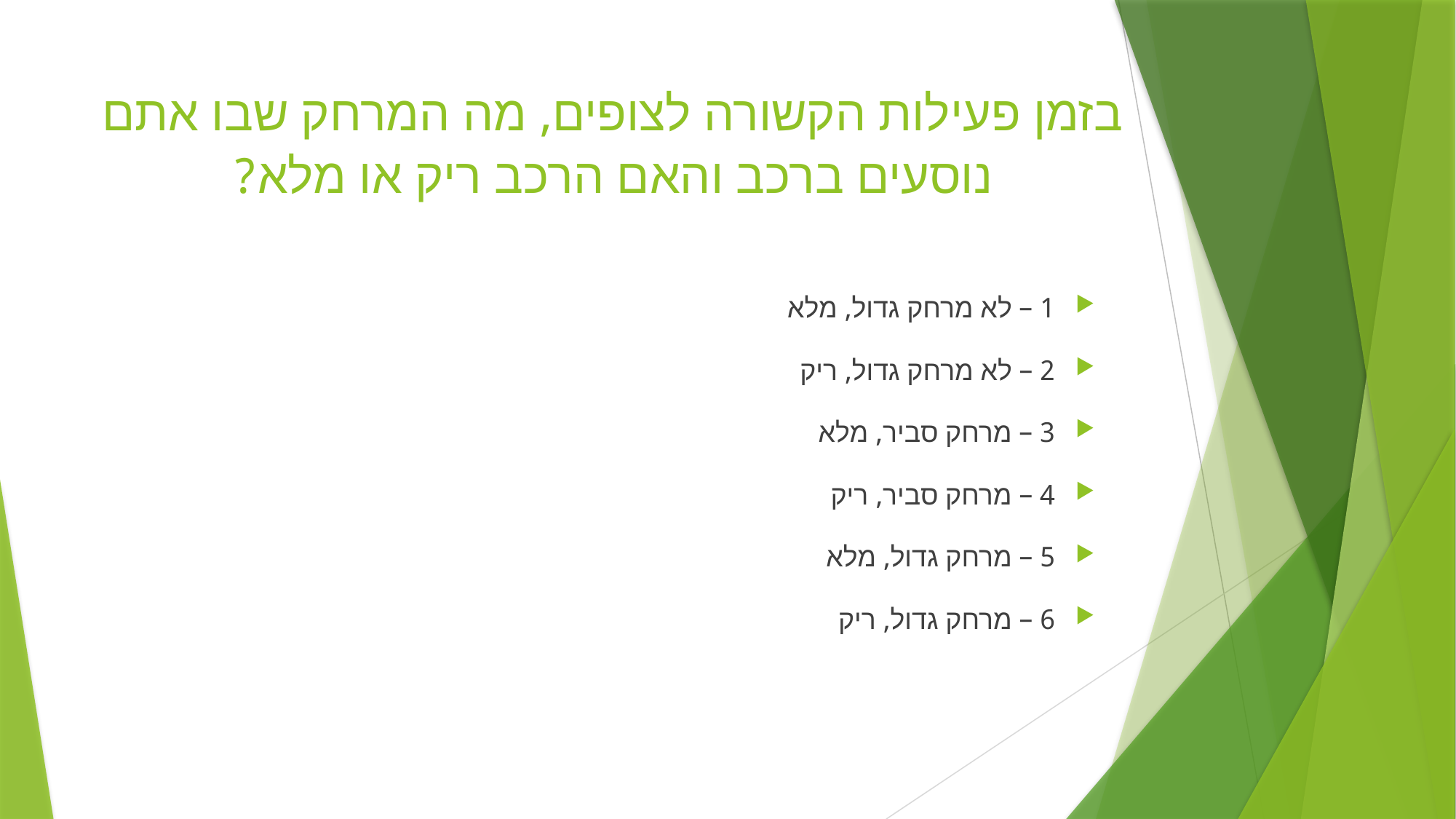

# בזמן פעילות הקשורה לצופים, מה המרחק שבו אתם נוסעים ברכב והאם הרכב ריק או מלא?
1 – לא מרחק גדול, מלא
2 – לא מרחק גדול, ריק
3 – מרחק סביר, מלא
4 – מרחק סביר, ריק
5 – מרחק גדול, מלא
6 – מרחק גדול, ריק